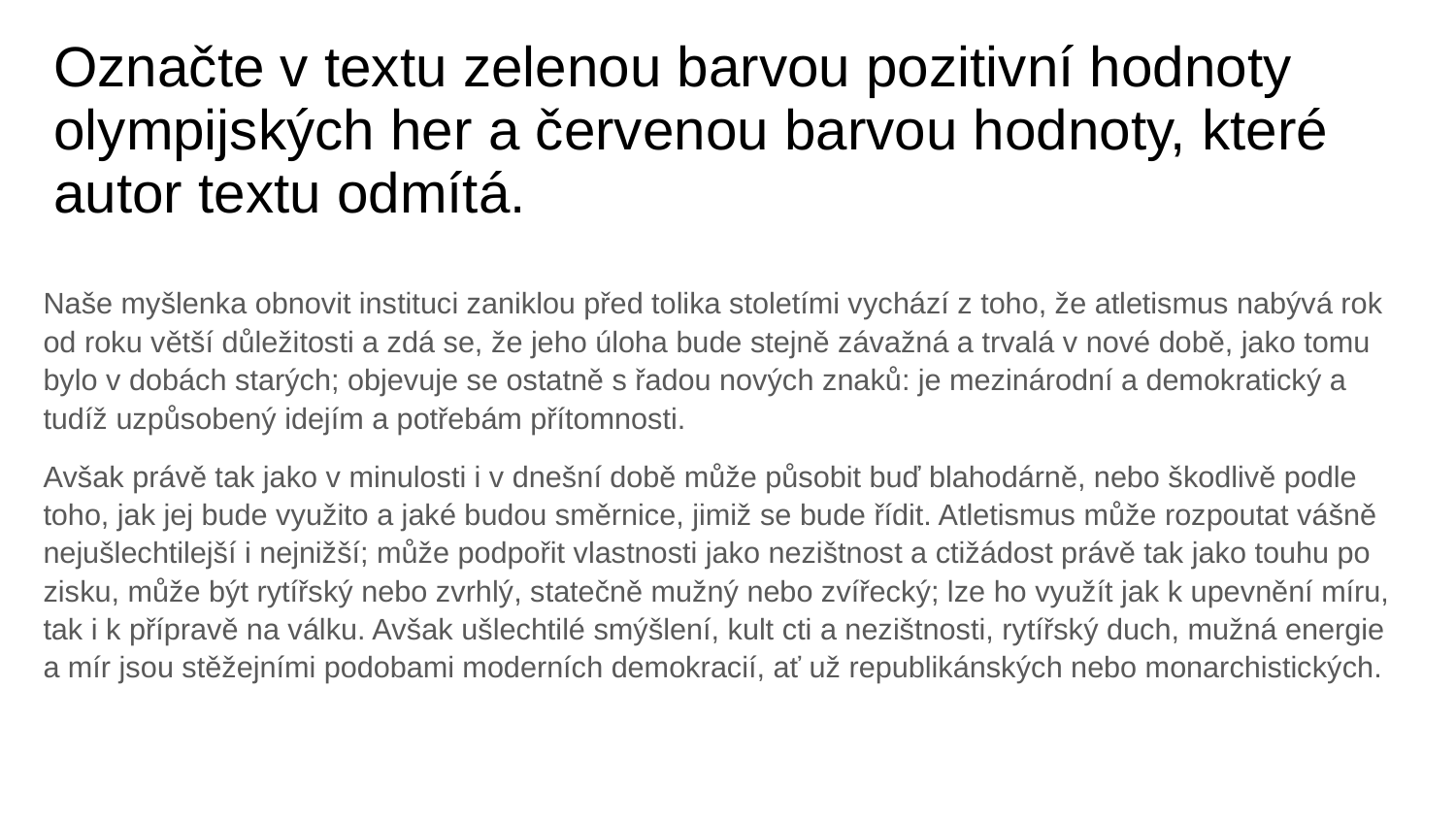

# Označte v textu zelenou barvou pozitivní hodnoty olympijských her a červenou barvou hodnoty, které autor textu odmítá.
Naše myšlenka obnovit instituci zaniklou před tolika stoletími vychází z toho, že atletismus nabývá rok od roku větší důležitosti a zdá se, že jeho úloha bude stejně závažná a trvalá v nové době, jako tomu bylo v dobách starých; objevuje se ostatně s řadou nových znaků: je mezinárodní a demokratický a tudíž uzpůsobený idejím a potřebám přítomnosti.
Avšak právě tak jako v minulosti i v dnešní době může působit buď blahodárně, nebo škodlivě podle toho, jak jej bude využito a jaké budou směrnice, jimiž se bude řídit. Atletismus může rozpoutat vášně nejušlechtilejší i nejnižší; může podpořit vlastnosti jako nezištnost a ctižádost právě tak jako touhu po zisku, může být rytířský nebo zvrhlý, statečně mužný nebo zvířecký; lze ho využít jak k upevnění míru, tak i k přípravě na válku. Avšak ušlechtilé smýšlení, kult cti a nezištnosti, rytířský duch, mužná energie a mír jsou stěžejními podobami moderních demokracií, ať už republikánských nebo monarchistických.